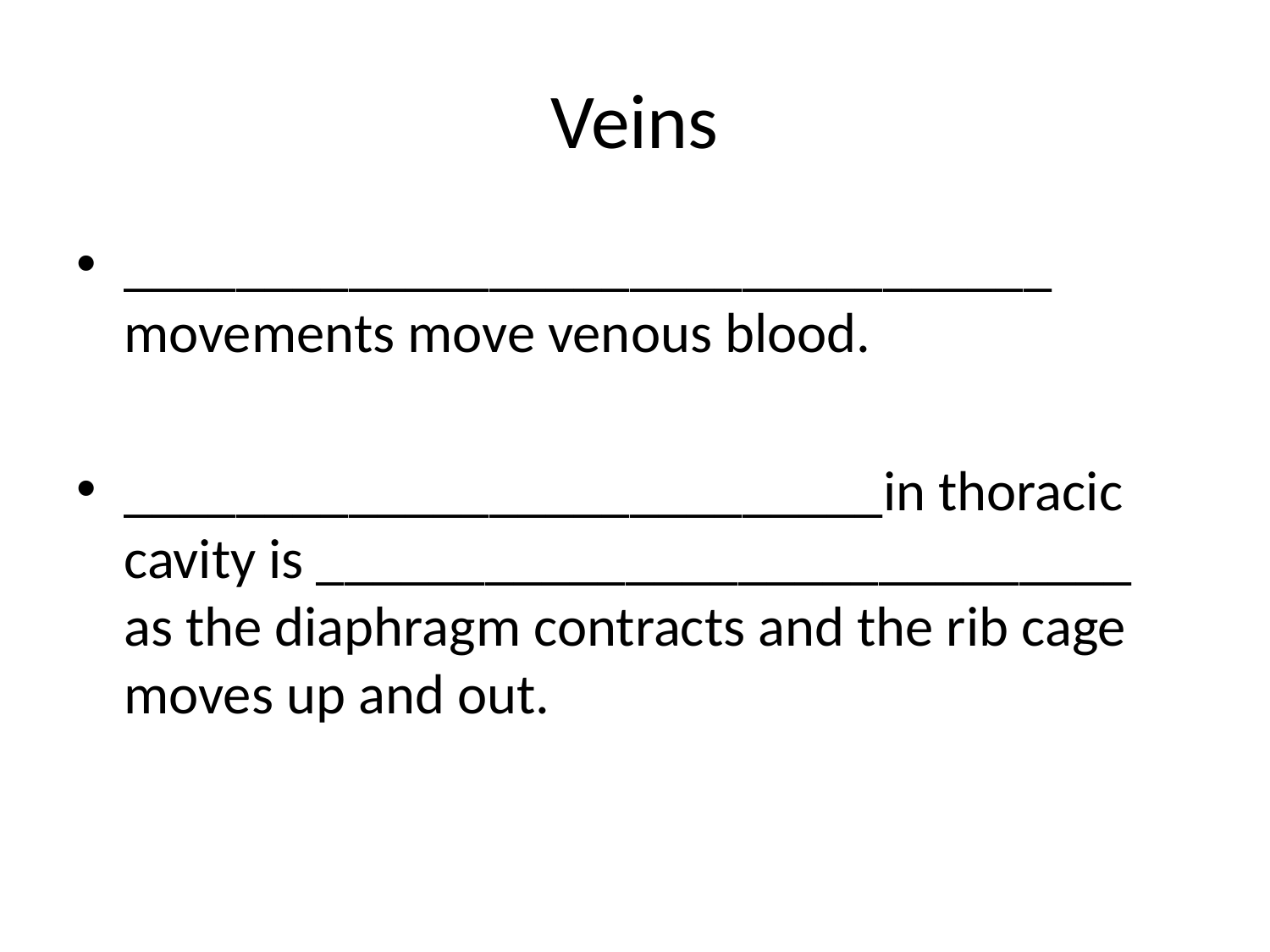

# Veins
_________________________________ movements move venous blood.

___________________________in thoracic cavity is _____________________________ as the diaphragm contracts and the rib cage moves up and out.